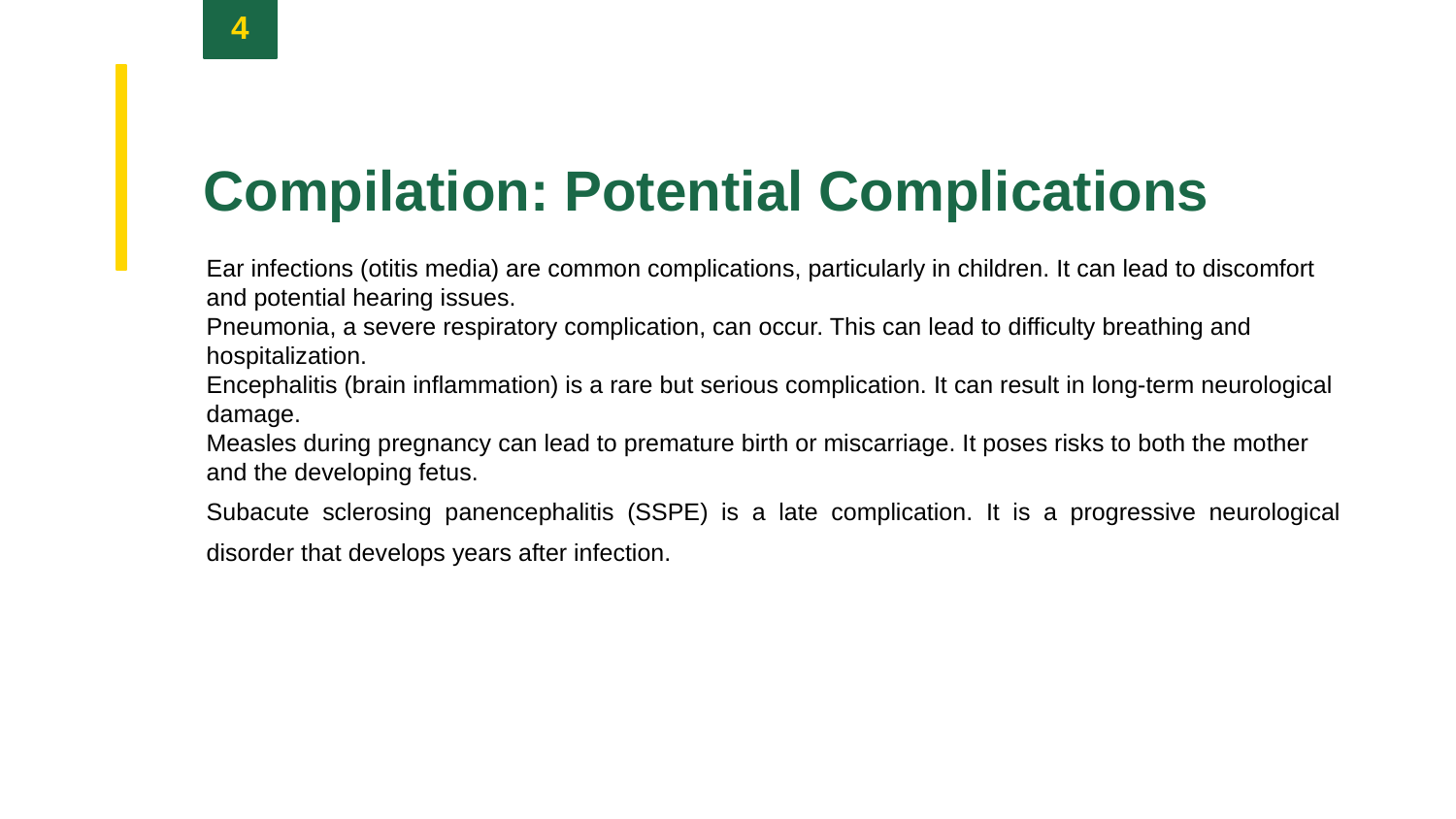

4

Compilation: Potential Complications
Ear infections (otitis media) are common complications, particularly in children. It can lead to discomfort and potential hearing issues.
Pneumonia, a severe respiratory complication, can occur. This can lead to difficulty breathing and hospitalization.
Encephalitis (brain inflammation) is a rare but serious complication. It can result in long-term neurological damage.
Measles during pregnancy can lead to premature birth or miscarriage. It poses risks to both the mother and the developing fetus.
Subacute sclerosing panencephalitis (SSPE) is a late complication. It is a progressive neurological disorder that develops years after infection.